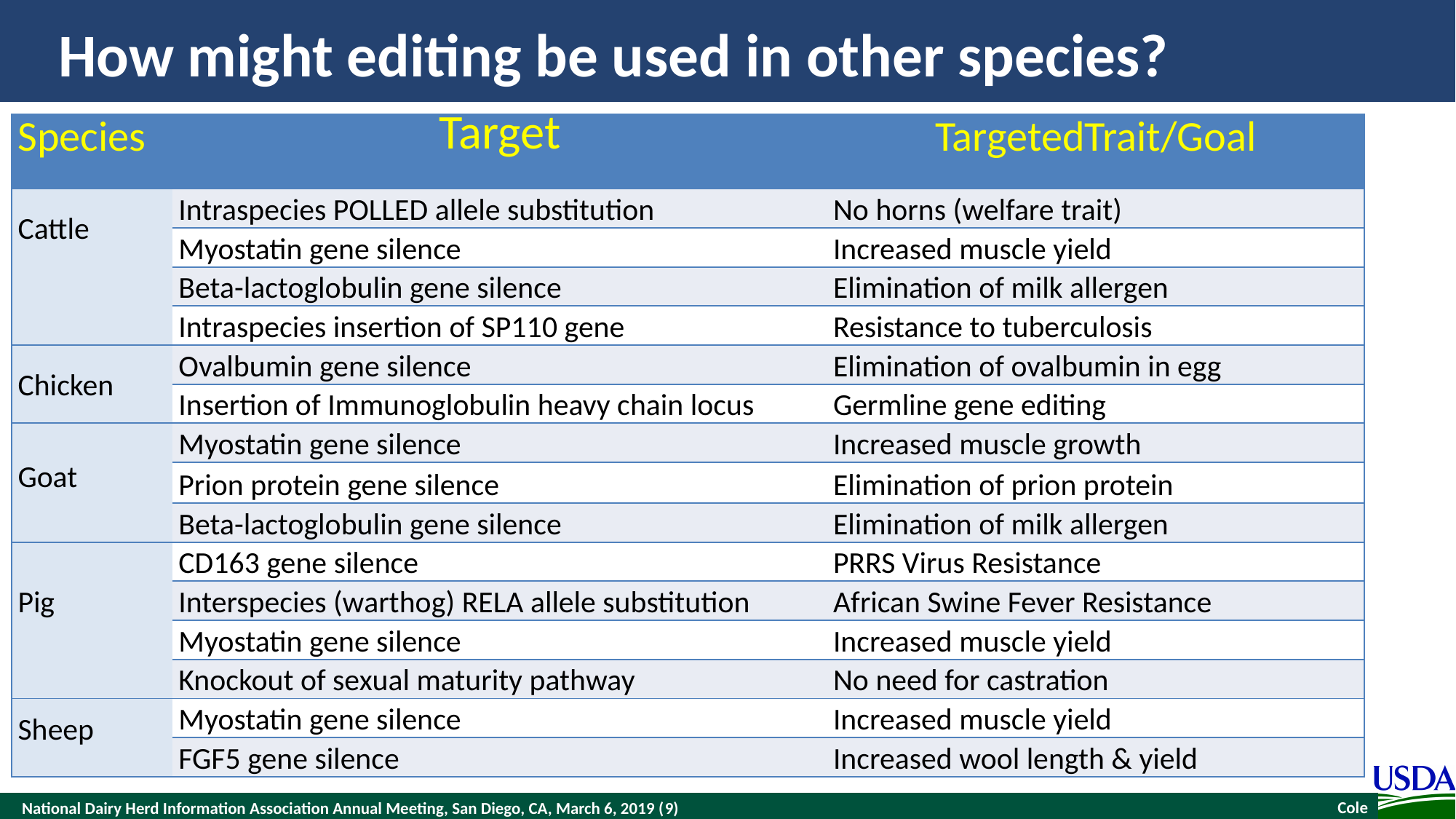

# How might editing be used in other species?
| Species | Target | TargetedTrait/Goal |
| --- | --- | --- |
| Cattle | Intraspecies POLLED allele substitution | No horns (welfare trait) |
|  | Myostatin gene silence | Increased muscle yield |
|  | Beta-lactoglobulin gene silence | Elimination of milk allergen |
|  | Intraspecies insertion of SP110 gene | Resistance to tuberculosis |
| Chicken | Ovalbumin gene silence | Elimination of ovalbumin in egg |
|  | Insertion of Immunoglobulin heavy chain locus | Germline gene editing |
| Goat | Myostatin gene silence | Increased muscle growth |
|  | Prion protein gene silence | Elimination of prion protein |
|  | Beta-lactoglobulin gene silence | Elimination of milk allergen |
| Pig | CD163 gene silence | PRRS Virus Resistance |
|  | Interspecies (warthog) RELA allele substitution | African Swine Fever Resistance |
|  | Myostatin gene silence | Increased muscle yield |
|  | Knockout of sexual maturity pathway | No need for castration |
| Sheep | Myostatin gene silence | Increased muscle yield |
|  | FGF5 gene silence | Increased wool length & yield |